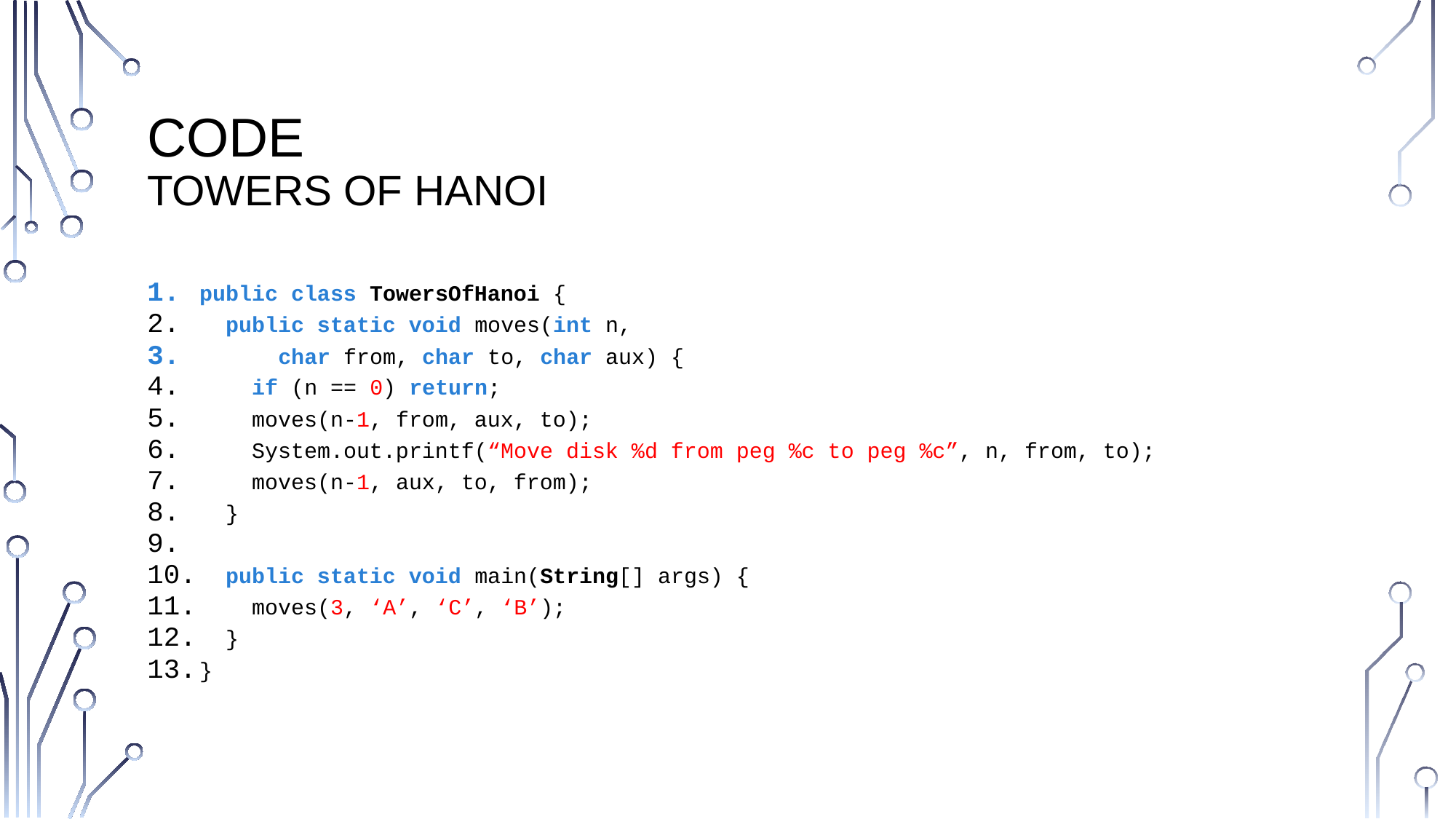

# Code Towers of Hanoi
public class TowersOfHanoi {
  public static void moves(int n,
      char from, char to, char aux) {
    if (n == 0) return;
    moves(n-1, from, aux, to);
    System.out.printf(“Move disk %d from peg %c to peg %c”, n, from, to);
    moves(n-1, aux, to, from);
  }

  public static void main(String[] args) {
    moves(3, ‘A’, ‘C’, ‘B’);
  }
}